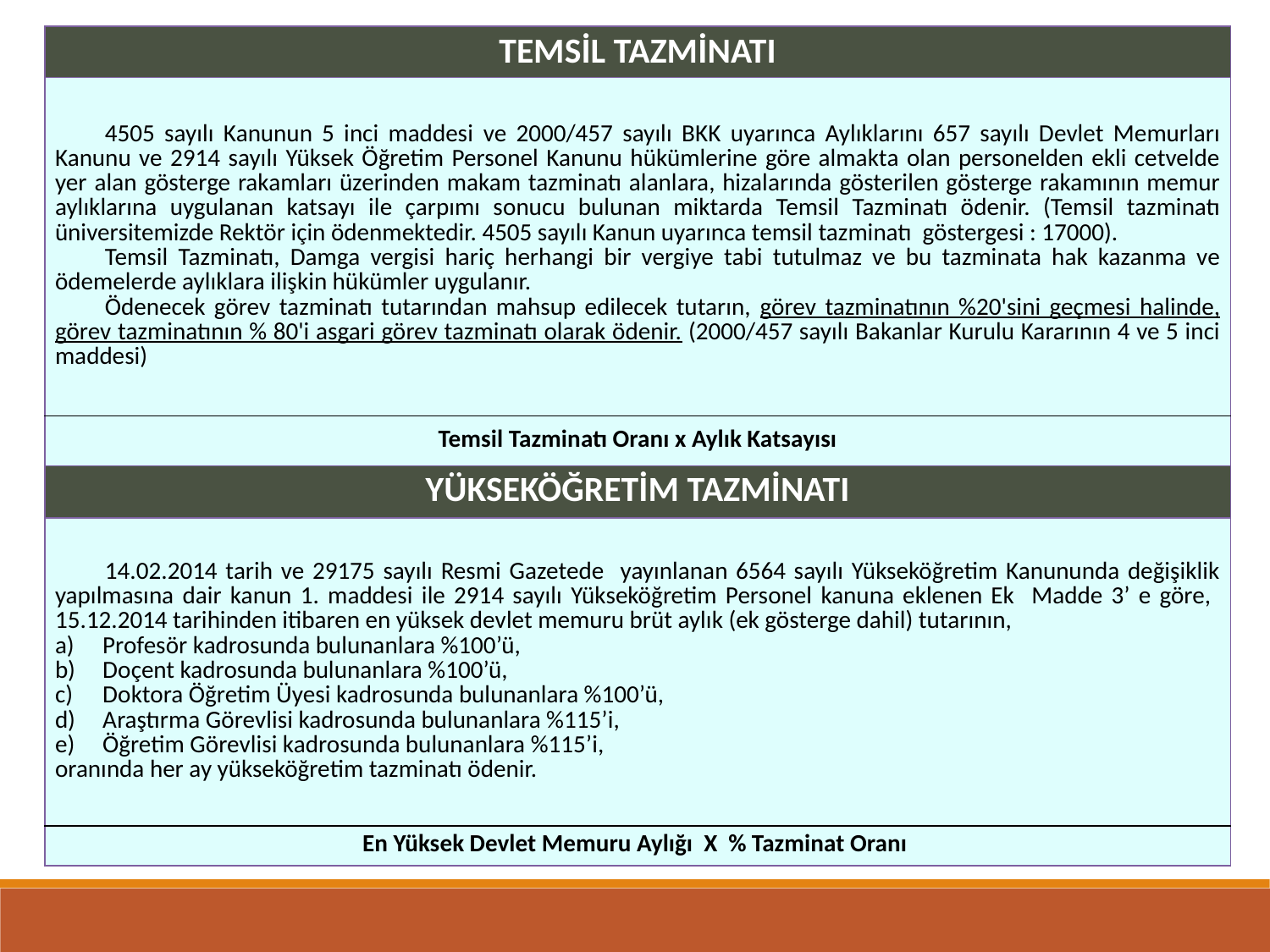

| TEMSİL TAZMİNATI |
| --- |
| 4505 sayılı Kanunun 5 inci maddesi ve 2000/457 sayılı BKK uyarınca Aylıklarını 657 sayılı Devlet Memurları Kanunu ve 2914 sayılı Yüksek Öğretim Personel Kanunu hükümlerine göre almakta olan personelden ekli cetvelde yer alan gösterge rakamları üzerinden makam tazminatı alanlara, hizalarında gösterilen gösterge rakamının memur aylıklarına uygulanan katsayı ile çarpımı sonucu bulunan miktarda Temsil Tazminatı ödenir. (Temsil tazminatı üniversitemizde Rektör için ödenmektedir. 4505 sayılı Kanun uyarınca temsil tazminatı göstergesi : 17000). Temsil Tazminatı, Damga vergisi hariç herhangi bir vergiye tabi tutulmaz ve bu tazminata hak kazanma ve ödemelerde aylıklara ilişkin hükümler uygulanır. Ödenecek görev tazminatı tutarından mahsup edilecek tutarın, görev tazminatının %20'sini geçmesi halinde, görev tazminatının % 80'i asgari görev tazminatı olarak ödenir. (2000/457 sayılı Bakanlar Kurulu Kararının 4 ve 5 inci maddesi) |
| Temsil Tazminatı Oranı x Aylık Katsayısı |
| YÜKSEKÖĞRETİM TAZMİNATI |
| 14.02.2014 tarih ve 29175 sayılı Resmi Gazetede yayınlanan 6564 sayılı Yükseköğretim Kanununda değişiklik yapılmasına dair kanun 1. maddesi ile 2914 sayılı Yükseköğretim Personel kanuna eklenen Ek Madde 3’ e göre, 15.12.2014 tarihinden itibaren en yüksek devlet memuru brüt aylık (ek gösterge dahil) tutarının, Profesör kadrosunda bulunanlara %100’ü, Doçent kadrosunda bulunanlara %100’ü, Doktora Öğretim Üyesi kadrosunda bulunanlara %100’ü, Araştırma Görevlisi kadrosunda bulunanlara %115’i, Öğretim Görevlisi kadrosunda bulunanlara %115’i, oranında her ay yükseköğretim tazminatı ödenir. |
| En Yüksek Devlet Memuru Aylığı X % Tazminat Oranı |